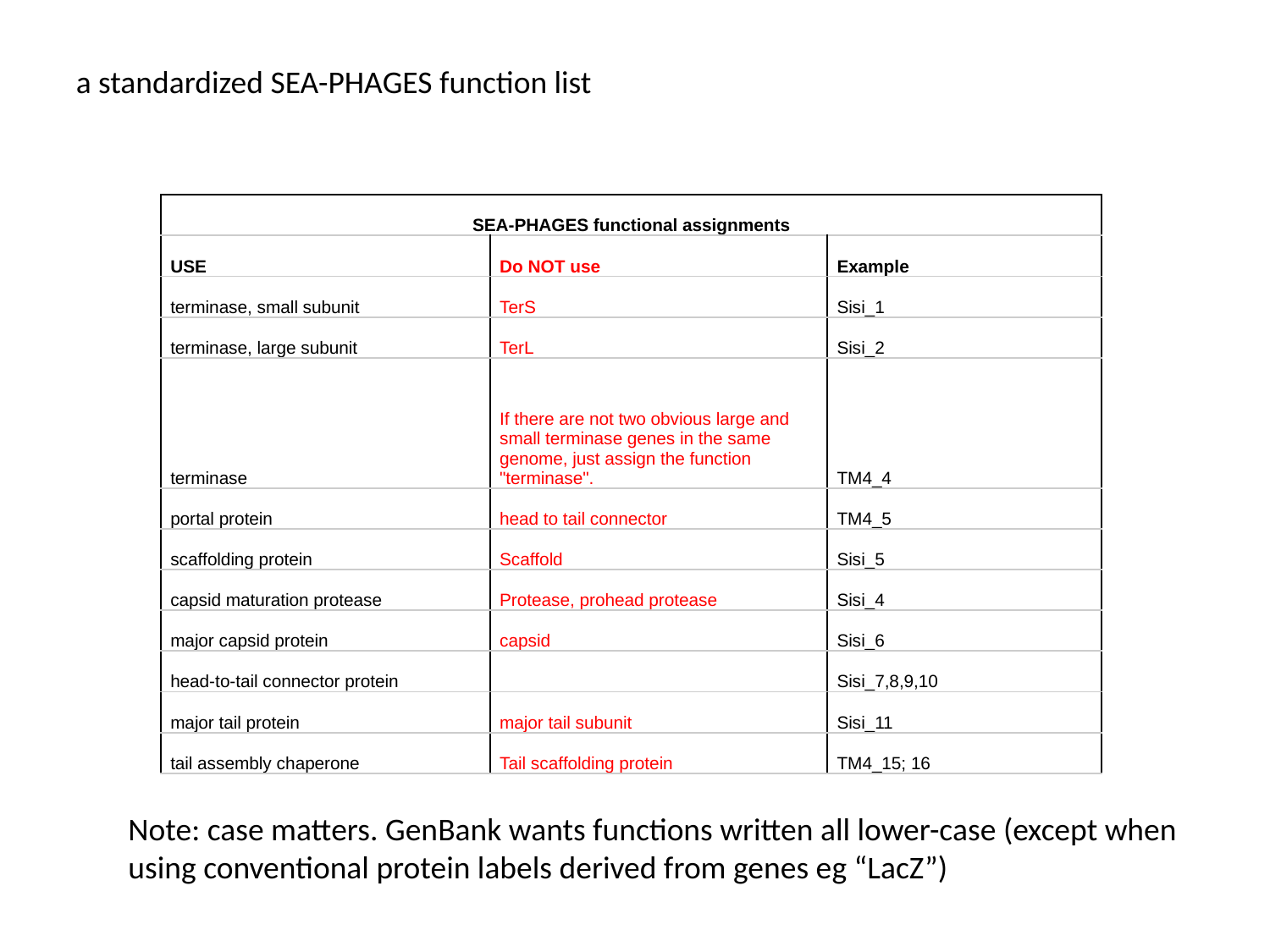

a standardized SEA-PHAGES function list
| SEA-PHAGES functional assignments |  |  |
| --- | --- | --- |
| USE | Do NOT use | Example |
| terminase, small subunit | TerS | Sisi\_1 |
| terminase, large subunit | TerL | Sisi\_2 |
| terminase | If there are not two obvious large and small terminase genes in the same genome, just assign the function "terminase". | TM4\_4 |
| portal protein | head to tail connector | TM4\_5 |
| scaffolding protein | Scaffold | Sisi\_5 |
| capsid maturation protease | Protease, prohead protease | Sisi\_4 |
| major capsid protein | capsid | Sisi\_6 |
| head-to-tail connector protein |  | Sisi\_7,8,9,10 |
| major tail protein | major tail subunit | Sisi\_11 |
| tail assembly chaperone | Tail scaffolding protein | TM4\_15; 16 |
Note: case matters. GenBank wants functions written all lower-case (except when
using conventional protein labels derived from genes eg “LacZ”)